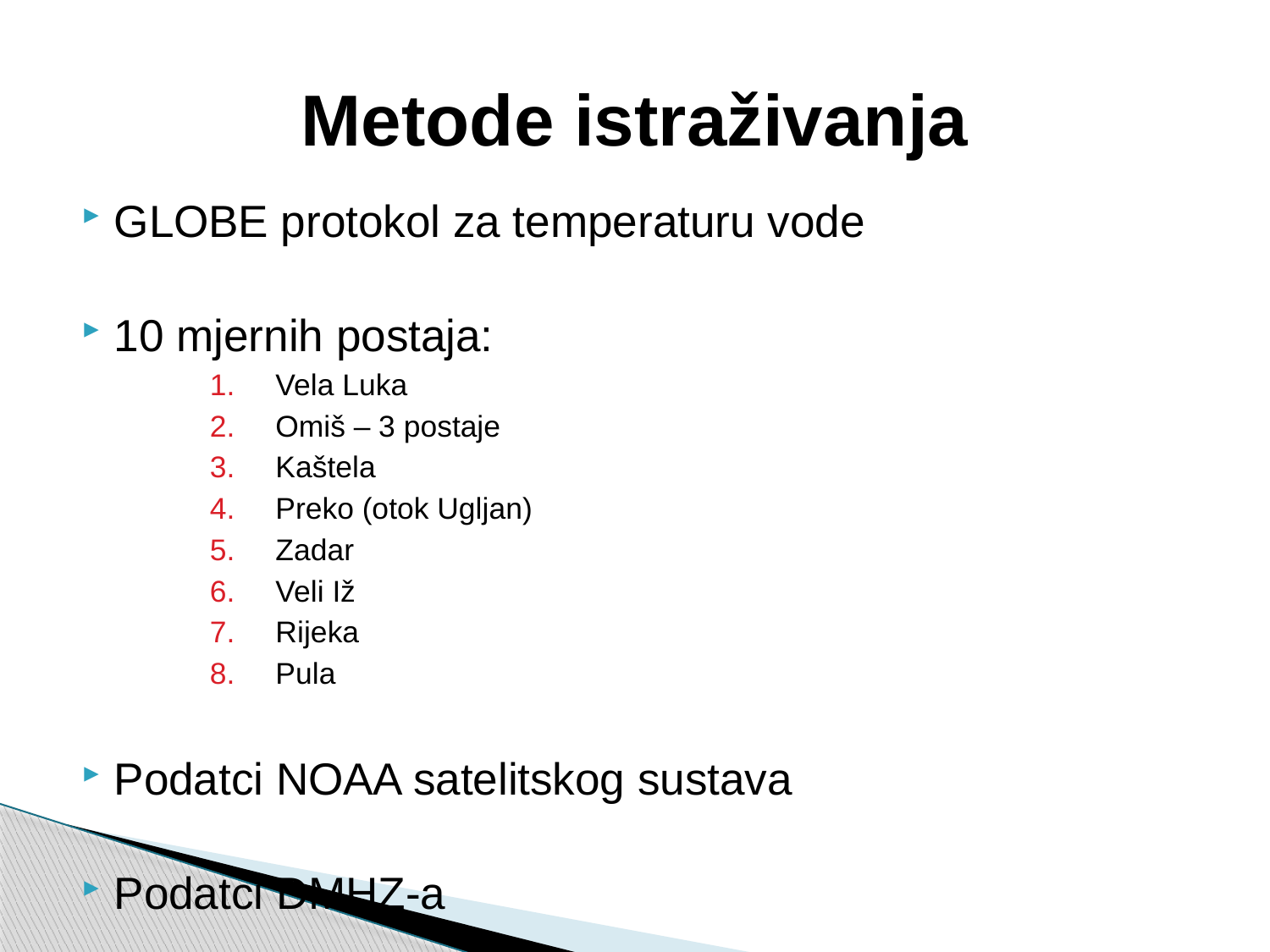

# Metode istraživanja
GLOBE protokol za temperaturu vode

10 mjernih postaja:
Vela Luka
Omiš – 3 postaje
Kaštela
Preko (otok Ugljan)
Zadar
Veli Iž
Rijeka
Pula

Podatci NOAA satelitskog sustava

Podatci DMHZ-a